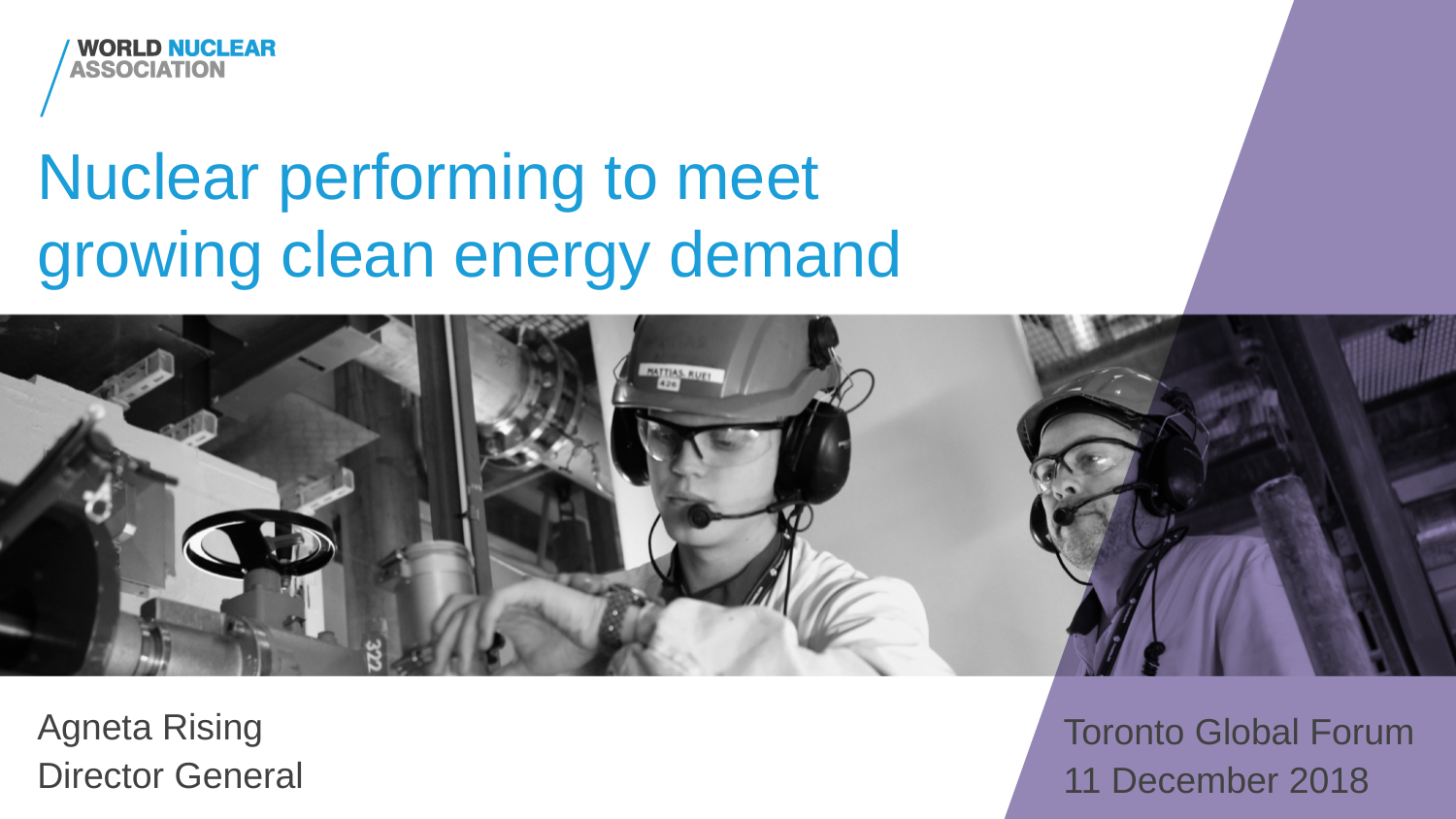

# Nuclear performing to meet growing clean energy demand
Agneta Rising
Director General
Toronto Global Forum
11 December 2018